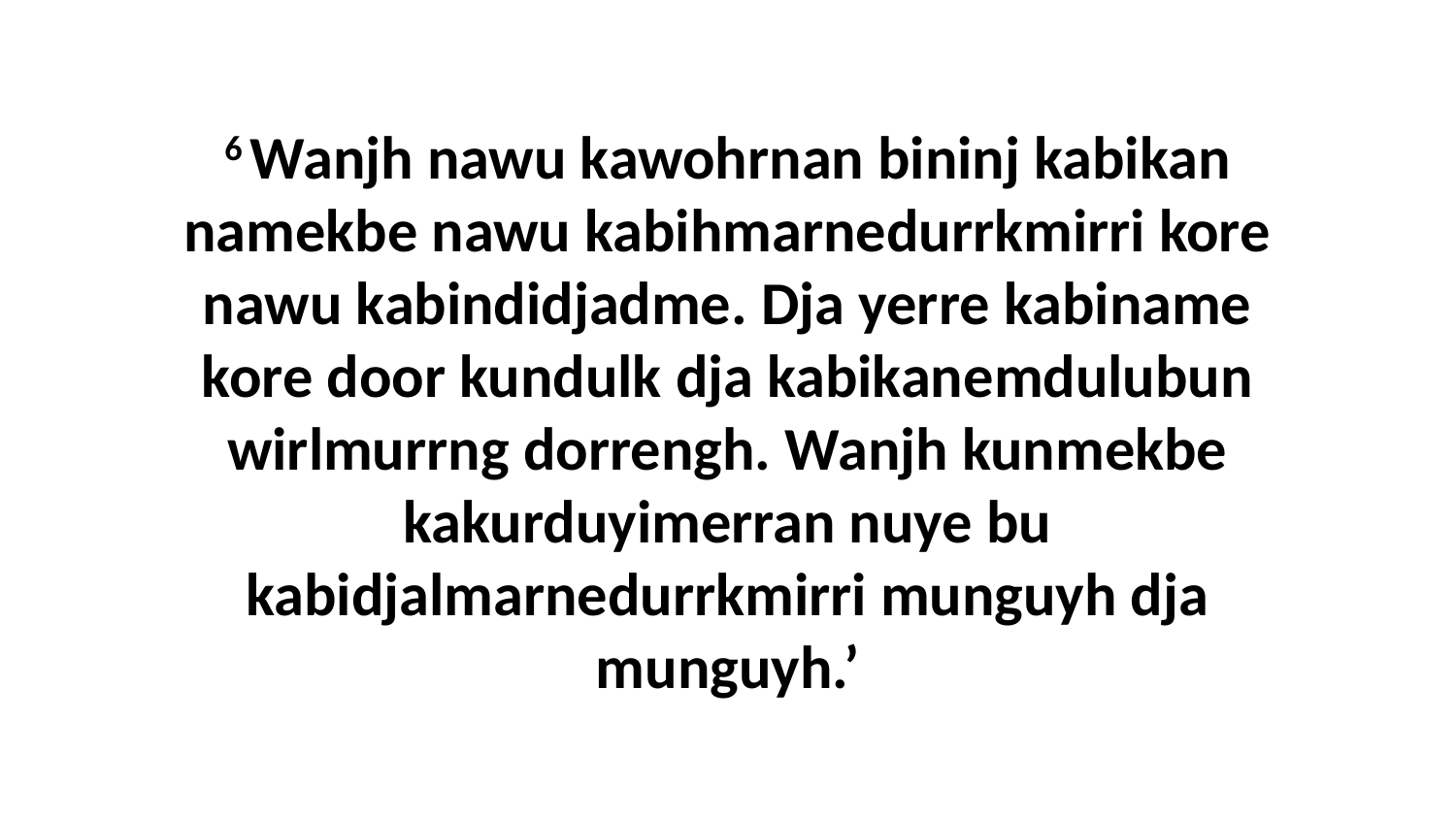

6 Wanjh nawu kawohrnan bininj kabikan namekbe nawu kabihmarnedurrkmirri kore nawu kabindidjadme. Dja yerre kabiname kore door kundulk dja kabikanemdulubun wirlmurrng dorrengh. Wanjh kunmekbe kakurduyimerran nuye bu kabidjalmarnedurrkmirri munguyh dja munguyh.’